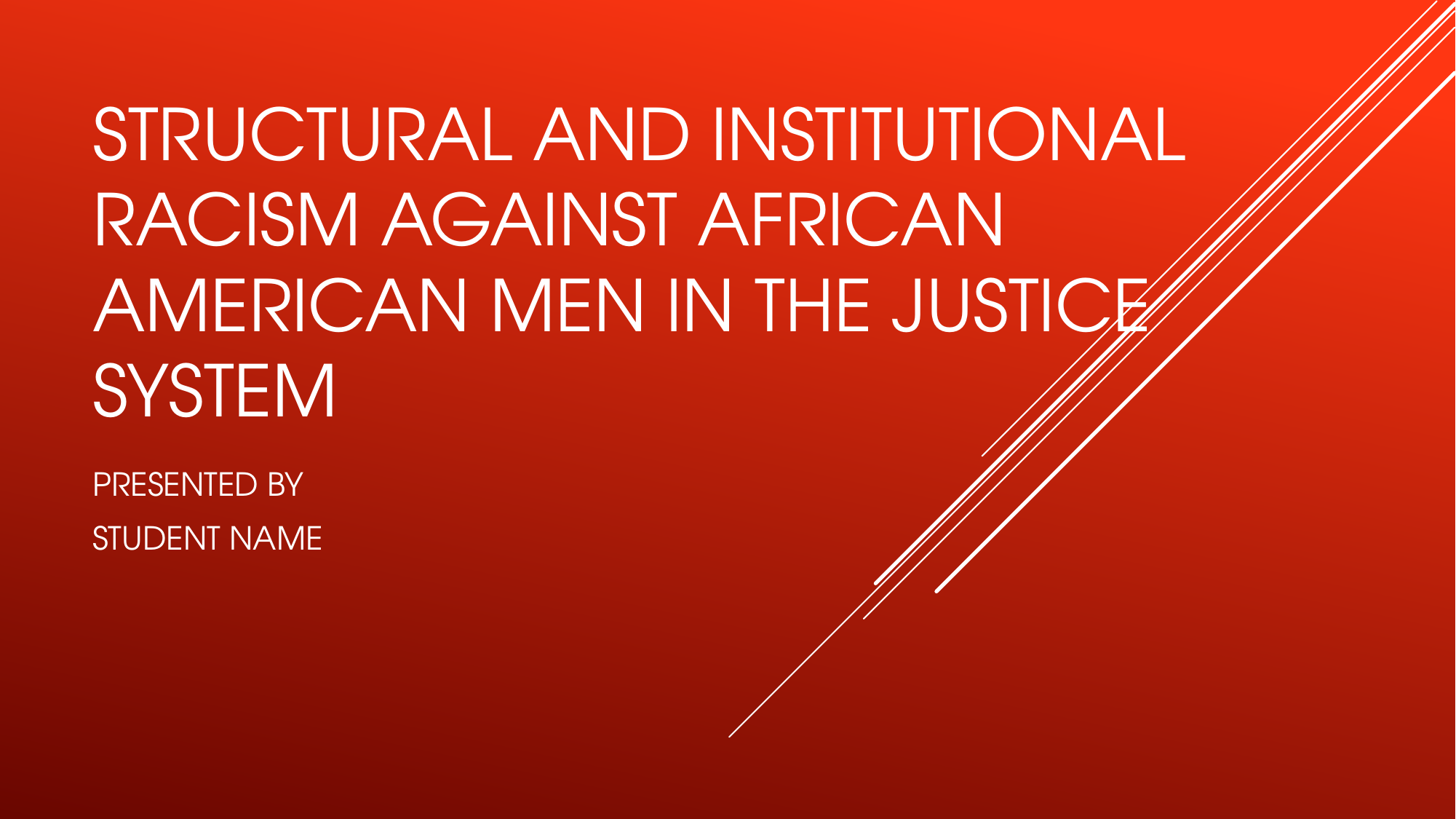

# Structural and institutional racism against African American men in the justice system
PRESENTED BY
STUDENT NAME